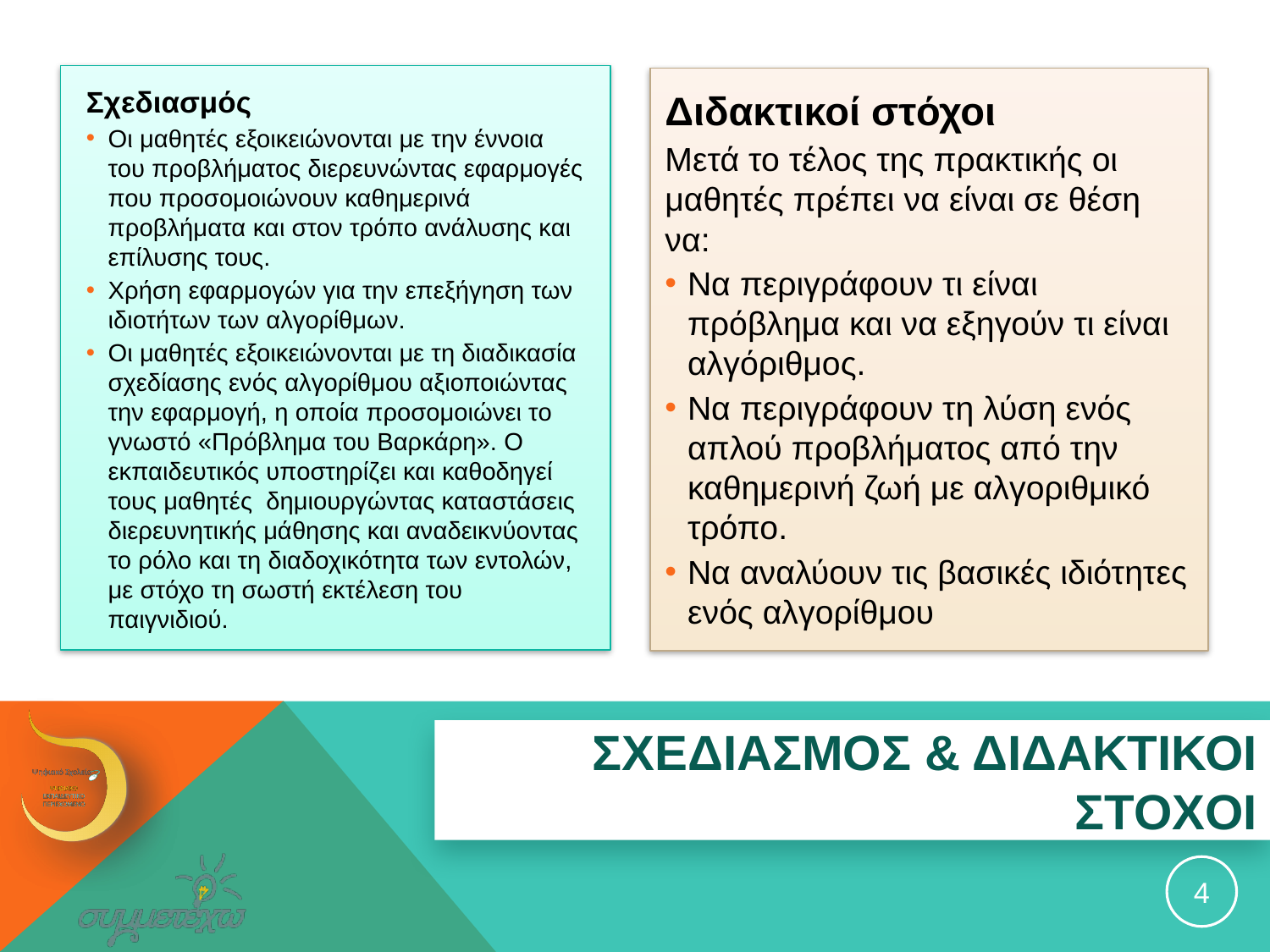

Σχεδιασμός
Οι μαθητές εξοικειώνονται με την έννοια του προβλήματος διερευνώντας εφαρμογές που προσομοιώνουν καθημερινά προβλήματα και στον τρόπο ανάλυσης και επίλυσης τους.
Χρήση εφαρμογών για την επεξήγηση των ιδιοτήτων των αλγορίθμων.
Οι μαθητές εξοικειώνονται με τη διαδικασία σχεδίασης ενός αλγορίθμου αξιοποιώντας την εφαρμογή, η οποία προσομοιώνει το γνωστό «Πρόβλημα του Βαρκάρη». Ο εκπαιδευτικός υποστηρίζει και καθοδηγεί  τους μαθητές  δημιουργώντας καταστάσεις διερευνητικής μάθησης και αναδεικνύοντας το ρόλο και τη διαδοχικότητα των εντολών, με στόχο τη σωστή εκτέλεση του παιγνιδιού.

Διδακτικοί στόχοι
Μετά το τέλος της πρακτικής οι μαθητές πρέπει να είναι σε θέση να:
Να περιγράφουν τι είναι πρόβλημα και να εξηγούν τι είναι αλγόριθμος.
Να περιγράφουν τη λύση ενός απλού προβλήματος από την καθημερινή ζωή με αλγοριθμικό τρόπο.
Να αναλύουν τις βασικές ιδιότητες ενός αλγορίθμου

# ΣΧΕΔΙΑΣΜΟΣ & ΔΙΔΑΚΤΙΚΟΙ ΣΤΟΧΟΙ
4